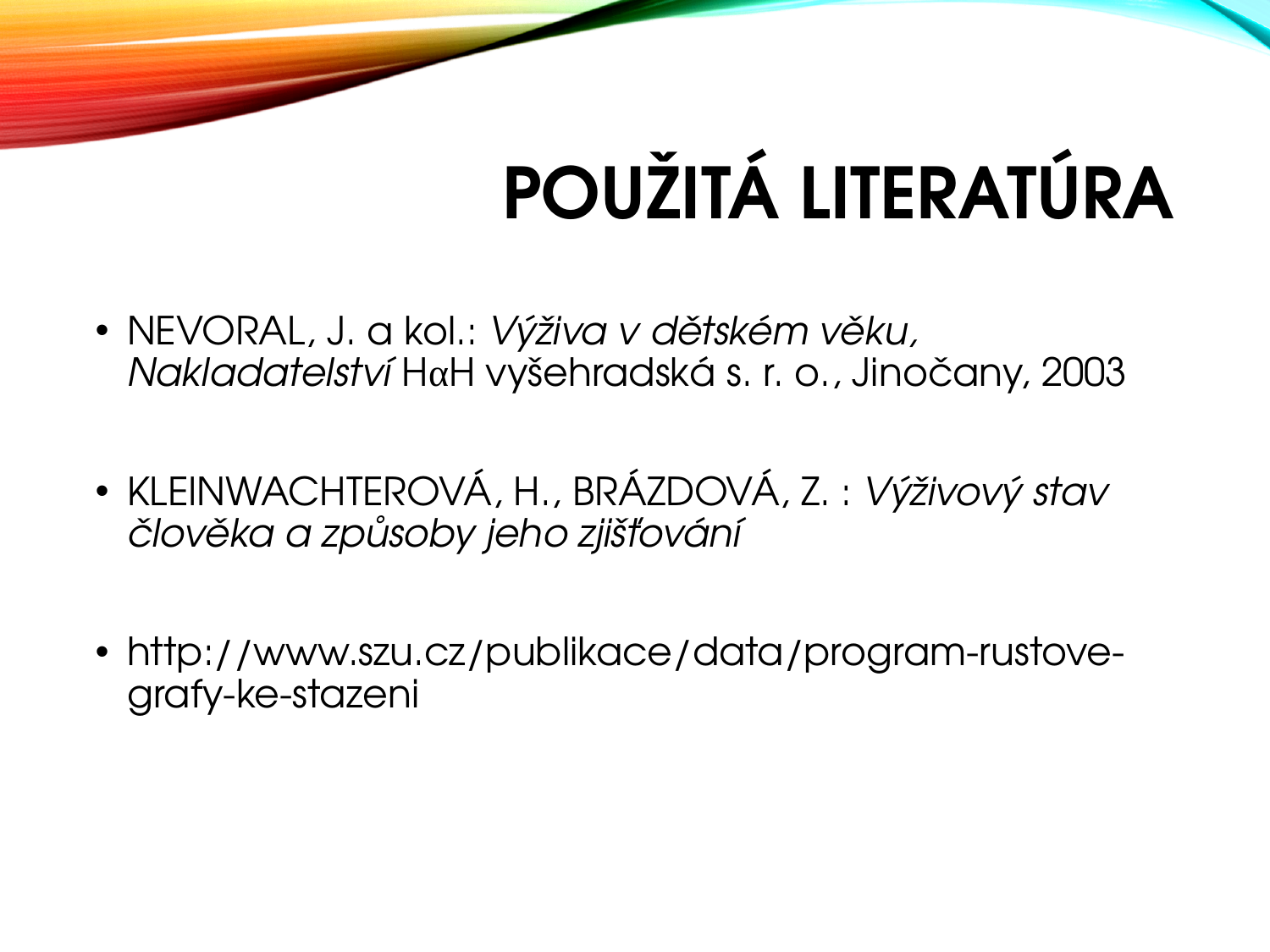

# Použitá literatúra
NEVORAL, J. a kol.: Výživa v dětském věku, Nakladatelství HαH vyšehradská s. r. o., Jinočany, 2003

KLEINWACHTEROVÁ, H., BRÁZDOVÁ, Z. : Výživový stav člověka a způsoby jeho zjišťování

http://www.szu.cz/publikace/data/program-rustove-grafy-ke-stazeni